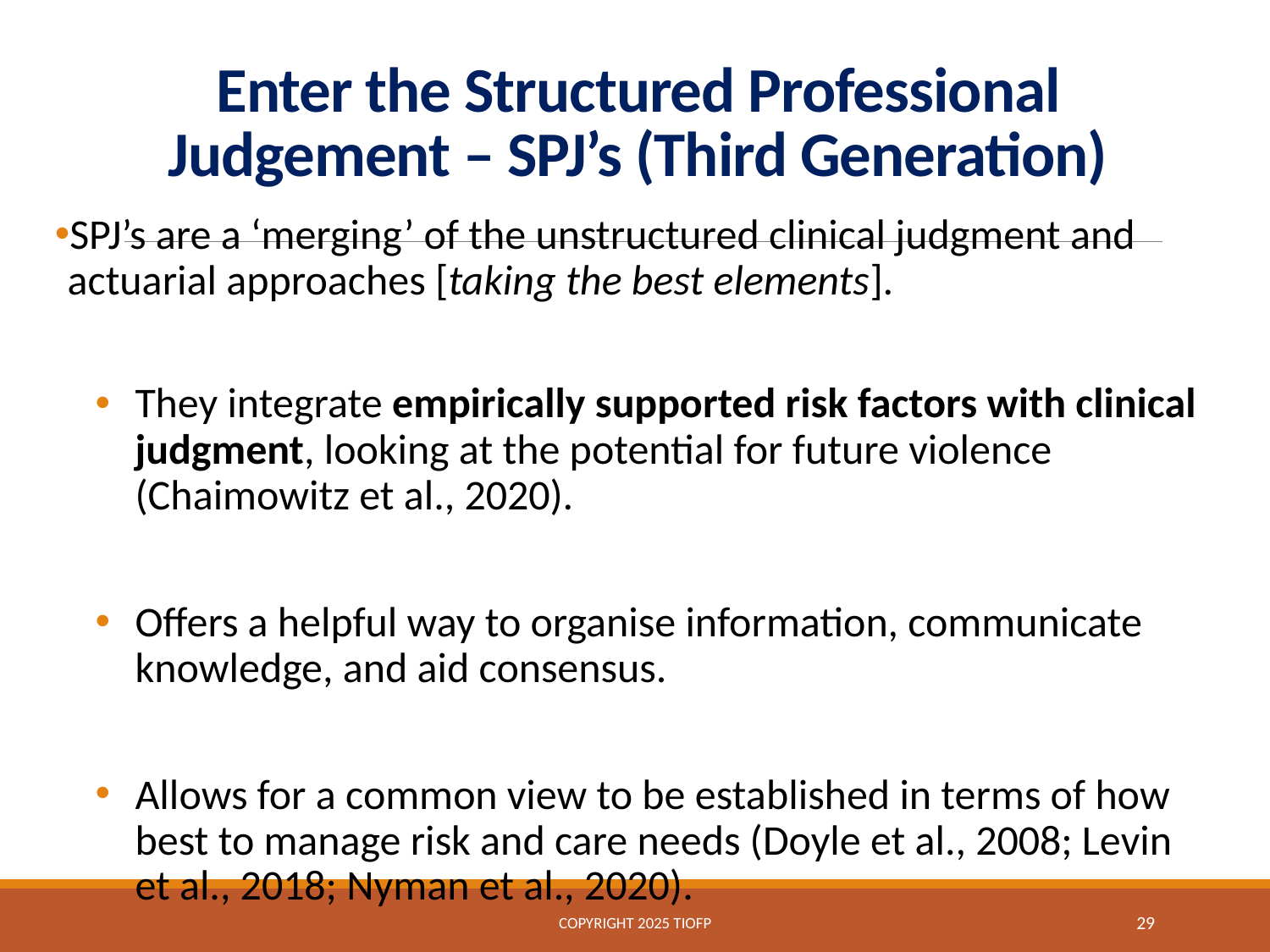

# Enter the Structured Professional Judgement – SPJ’s (Third Generation)
SPJ’s are a ‘merging’ of the unstructured clinical judgment and actuarial approaches [taking the best elements].

They integrate empirically supported risk factors with clinical judgment, looking at the potential for future violence (Chaimowitz et al., 2020).

Offers a helpful way to organise information, communicate knowledge, and aid consensus.

Allows for a common view to be established in terms of how best to manage risk and care needs (Doyle et al., 2008; Levin et al., 2018; Nyman et al., 2020).
Copyright 2025 TIOFP
29